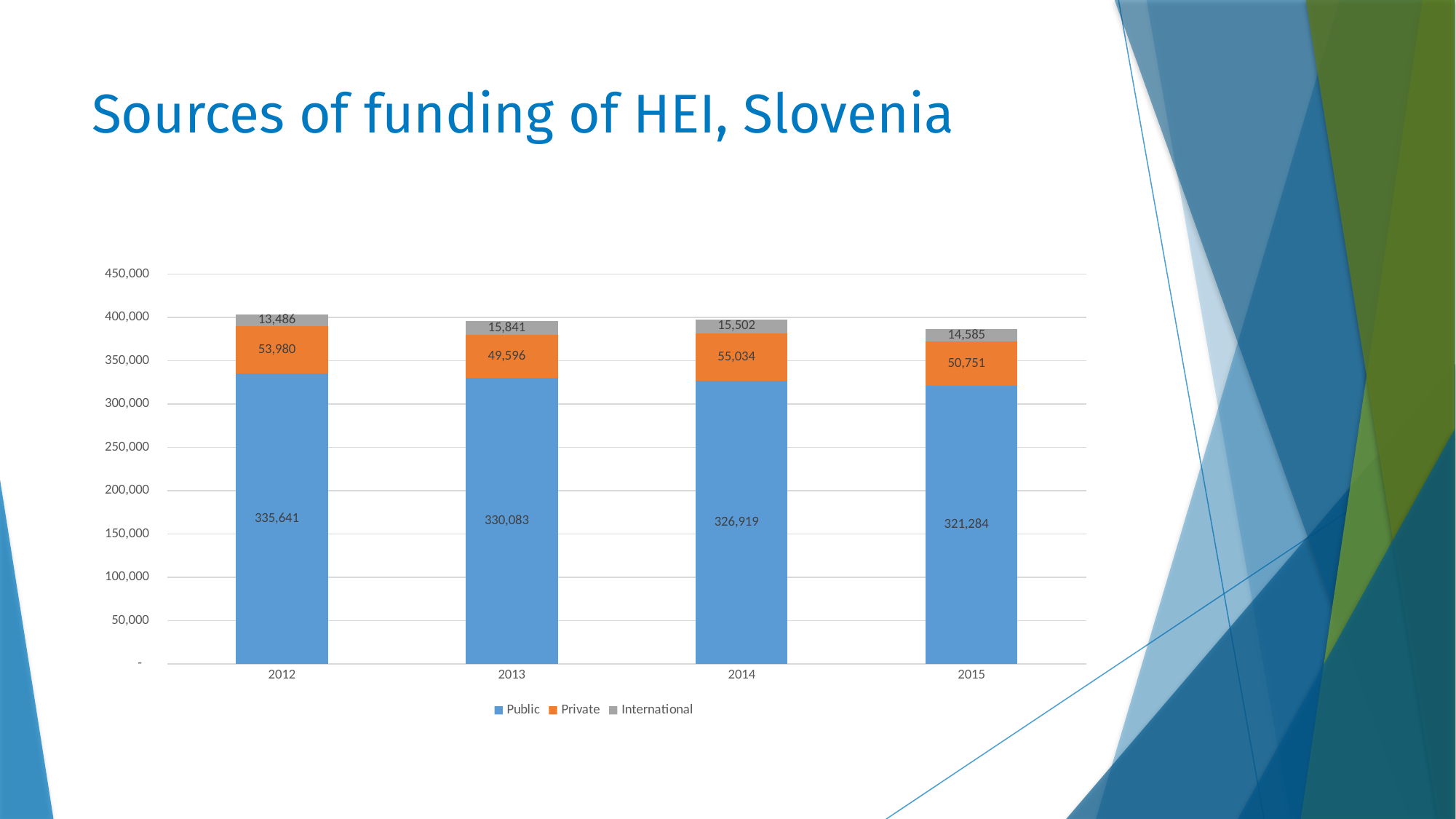

# Sources of funding of HEI, Slovenia

### Chart

| Category | Public | Private | International |
|---|---|---|---|
| 2012 | 335641.0 | 53980.0 | 13486.0 |
| 2013 | 330083.0 | 49596.0 | 15841.0 |
| 2014 | 326919.0 | 55034.0 | 15502.0 |
| 2015 | 321284.0 | 50751.0 | 14585.0 |